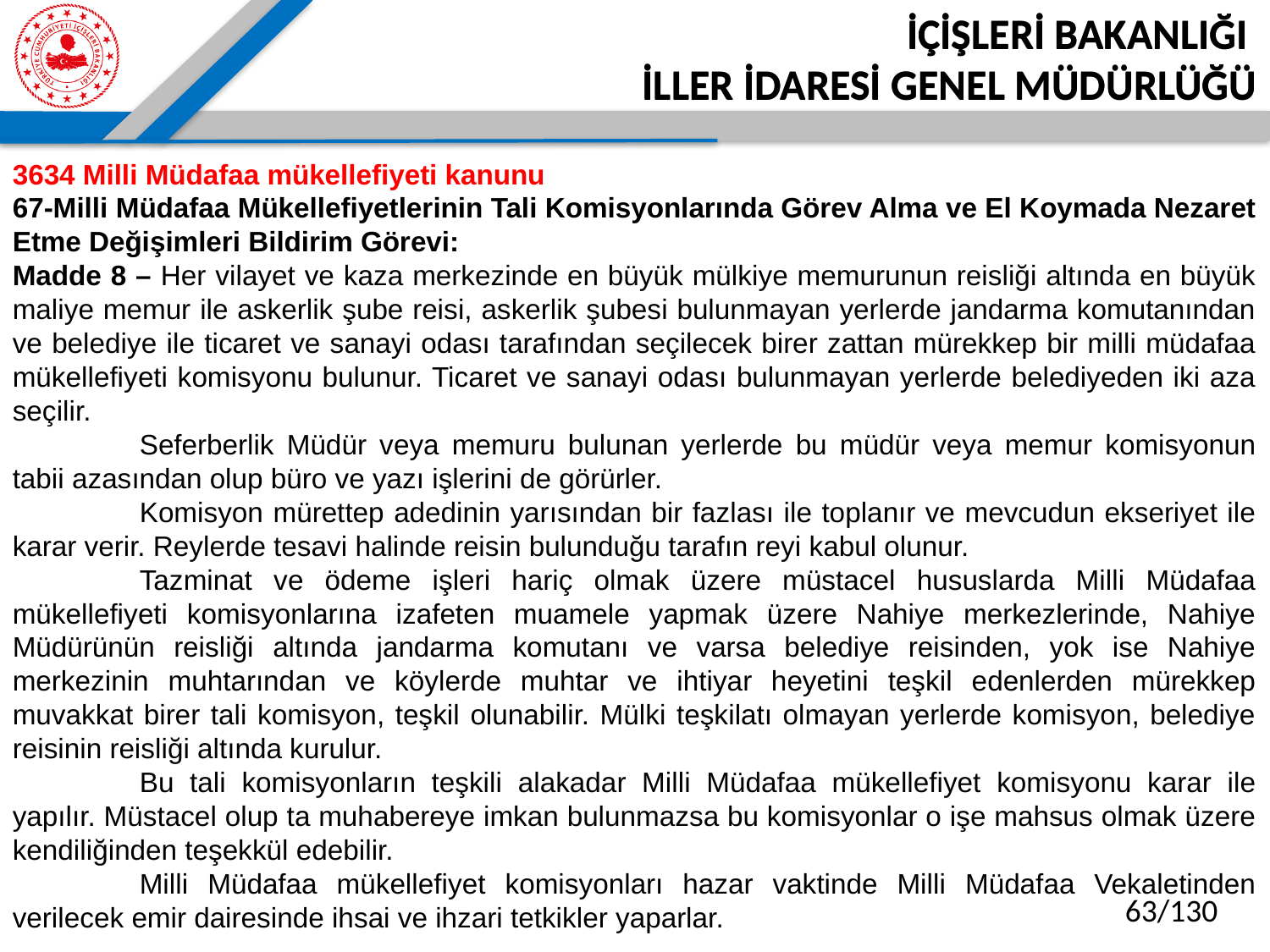

İÇİŞLERİ BAKANLIĞI
İLLER İDARESİ GENEL MÜDÜRLÜĞÜ
3634 Milli Müdafaa mükellefiyeti kanunu
67-Milli Müdafaa Mükellefiyetlerinin Tali Komisyonlarında Görev Alma ve El Koymada Nezaret Etme Değişimleri Bildirim Görevi:
Madde 8 – Her vilayet ve kaza merkezinde en büyük mülkiye memurunun reisliği altında en büyük maliye memur ile askerlik şube reisi, askerlik şubesi bulunmayan yerlerde jandarma komutanından ve belediye ile ticaret ve sanayi odası tarafından seçilecek birer zattan mürekkep bir milli müdafaa mükellefiyeti komisyonu bulunur. Ticaret ve sanayi odası bulunmayan yerlerde belediyeden iki aza seçilir.
	Seferberlik Müdür veya memuru bulunan yerlerde bu müdür veya memur komisyonun tabii azasından olup büro ve yazı işlerini de görürler.
	Komisyon mürettep adedinin yarısından bir fazlası ile toplanır ve mevcudun ekseriyet ile karar verir. Reylerde tesavi halinde reisin bulunduğu tarafın reyi kabul olunur.
	Tazminat ve ödeme işleri hariç olmak üzere müstacel hususlarda Milli Müdafaa mükellefiyeti komisyonlarına izafeten muamele yapmak üzere Nahiye merkezlerinde, Nahiye Müdürünün reisliği altında jandarma komutanı ve varsa belediye reisinden, yok ise Nahiye merkezinin muhtarından ve köylerde muhtar ve ihtiyar heyetini teşkil edenlerden mürekkep muvakkat birer tali komisyon, teşkil olunabilir. Mülki teşkilatı olmayan yerlerde komisyon, belediye reisinin reisliği altında kurulur.
	Bu tali komisyonların teşkili alakadar Milli Müdafaa mükellefiyet komisyonu karar ile yapılır. Müstacel olup ta muhabereye imkan bulunmazsa bu komisyonlar o işe mahsus olmak üzere kendiliğinden teşekkül edebilir.
	Milli Müdafaa mükellefiyet komisyonları hazar vaktinde Milli Müdafaa Vekaletinden verilecek emir dairesinde ihsai ve ihzari tetkikler yaparlar.